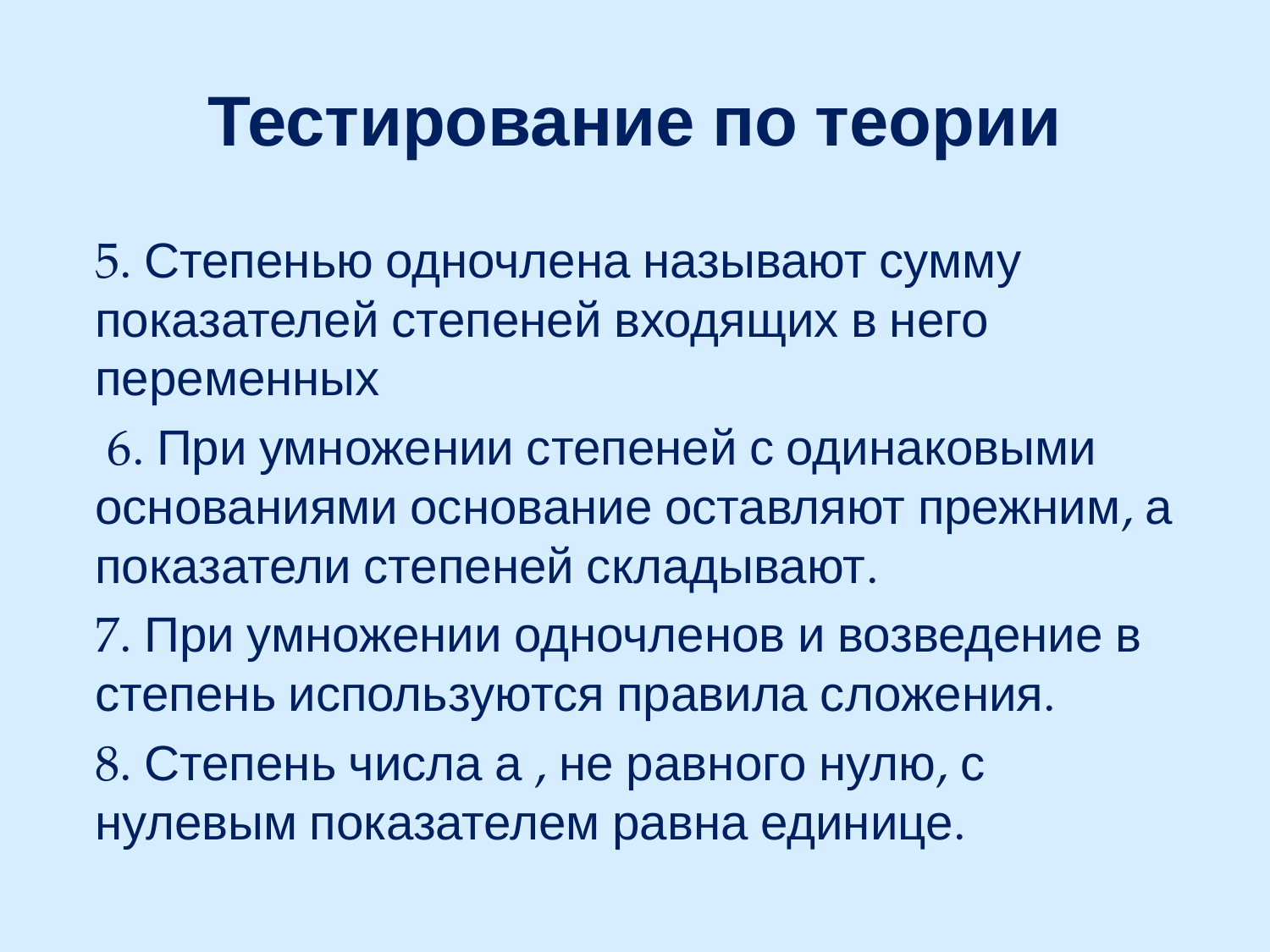

# Тестирование по теории
5. Степенью одночлена называют сумму показателей степеней входящих в него переменных
 6. При умножении степеней с одинаковыми основаниями основание оставляют прежним, а показатели степеней складывают.
7. При умножении одночленов и возведение в степень используются правила сложения.
8. Степень числа а , не равного нулю, с нулевым показателем равна единице.